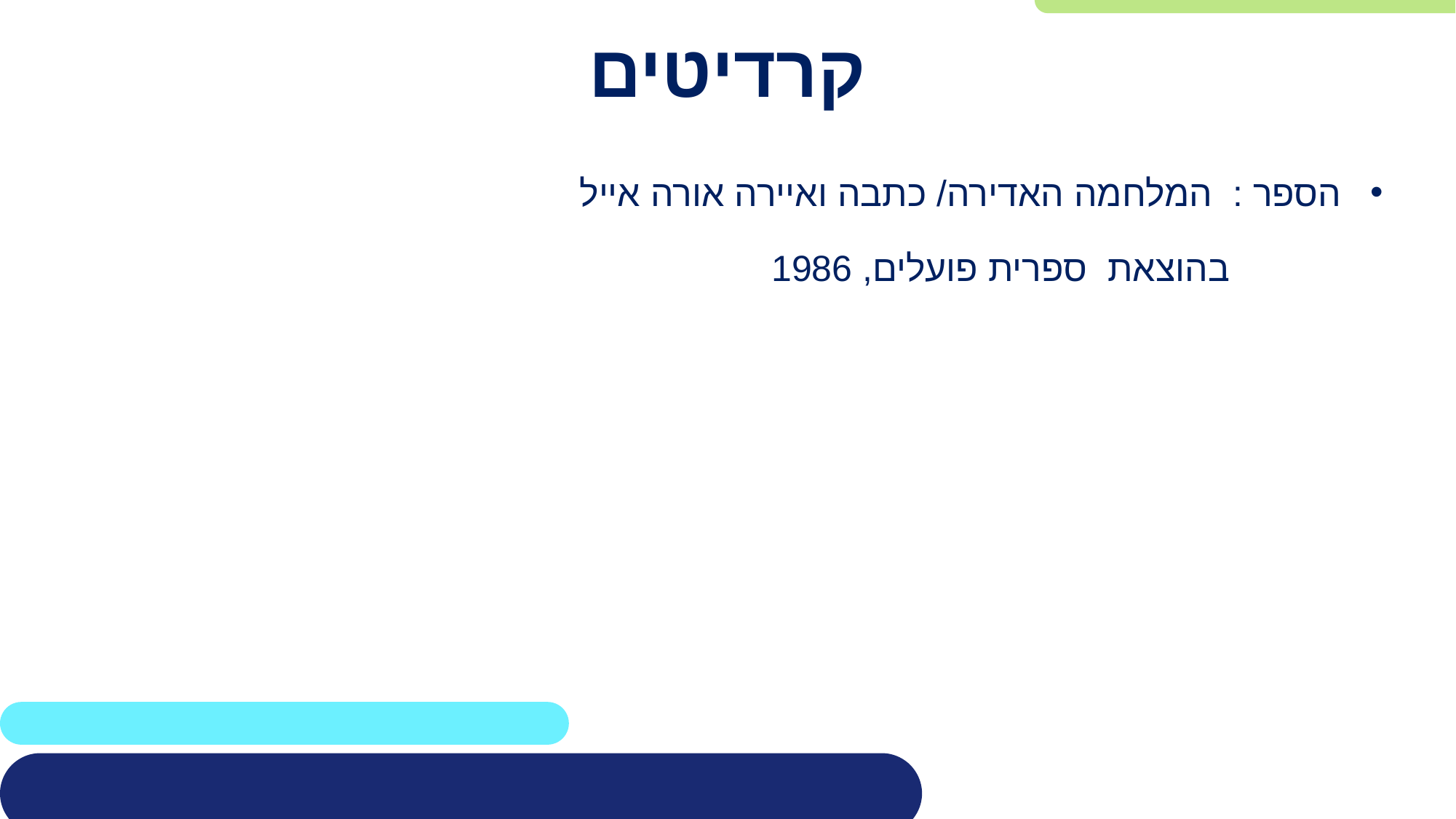

# קרדיטים
הספר :  המלחמה האדירה/ כתבה ואיירה אורה אייל
               בהוצאת  ספרית פועלים, 1986